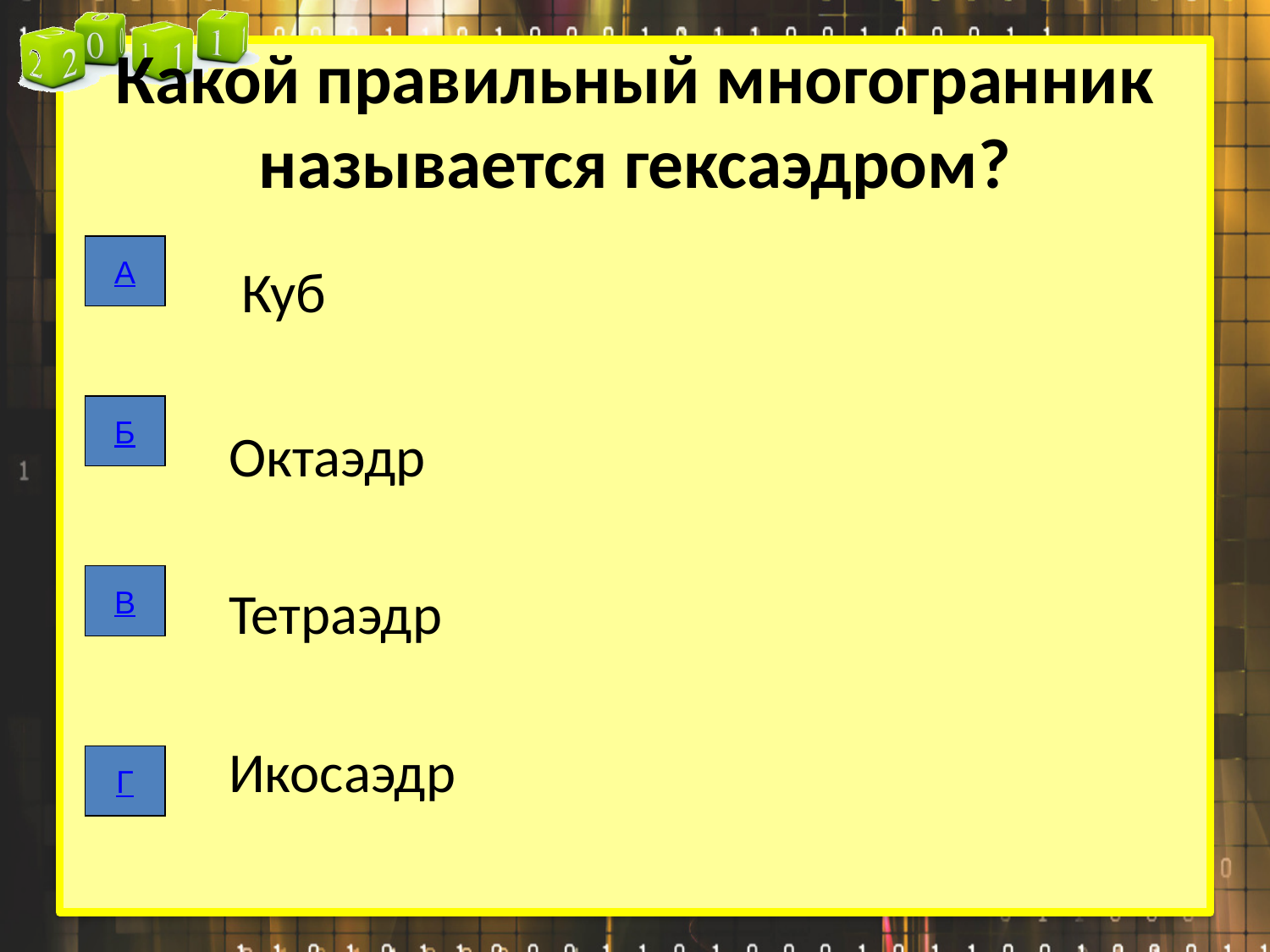

# Какой правильный многогранник называется гексаэдром?
         Куб

            Октаэдр

            Тетраэдр

            Икосаэдр
А
Б
В
Г